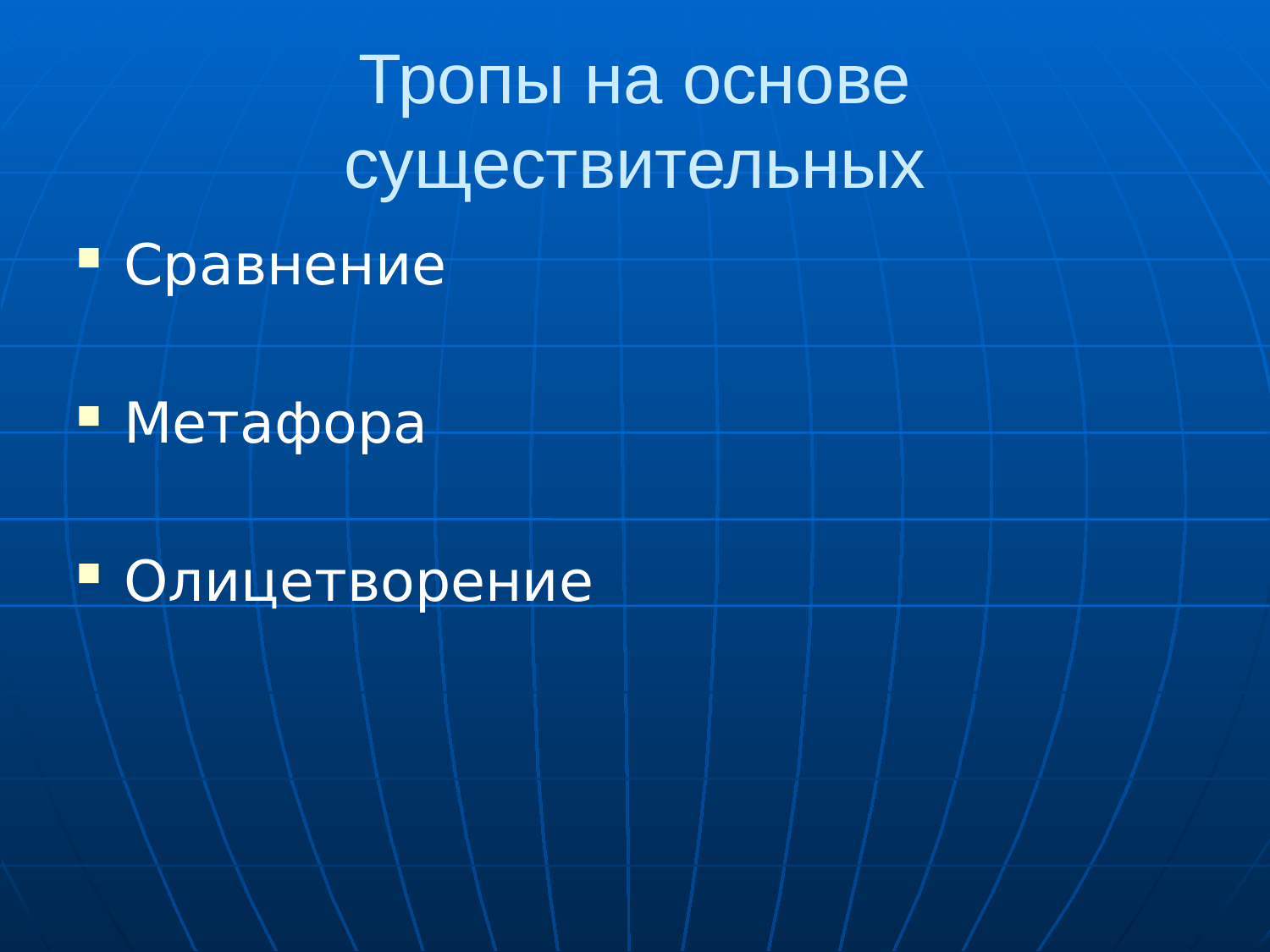

# Тропы на основе существительных
Сравнение

Метафора

Олицетворение